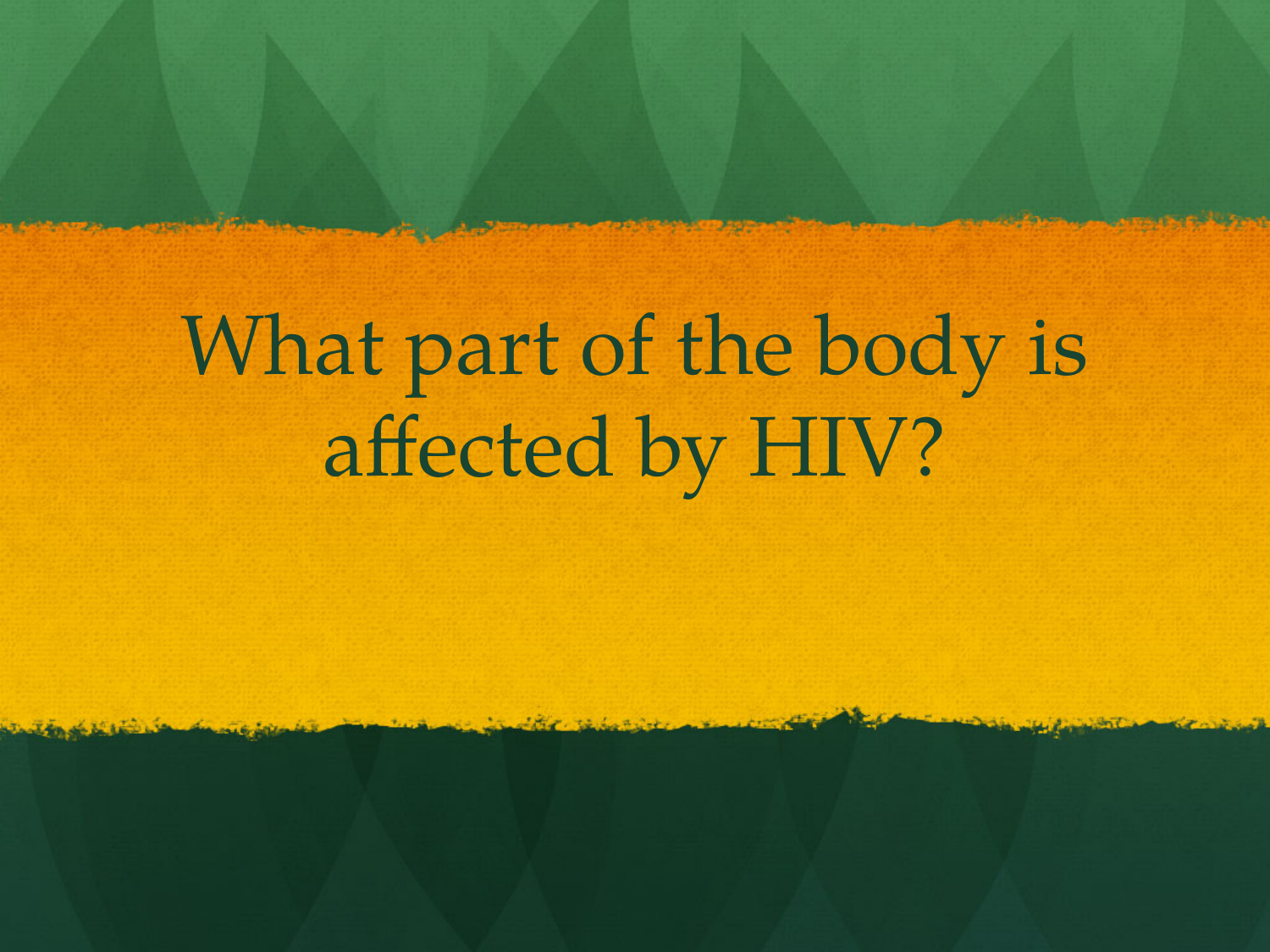

# What part of the body is affected by HIV?